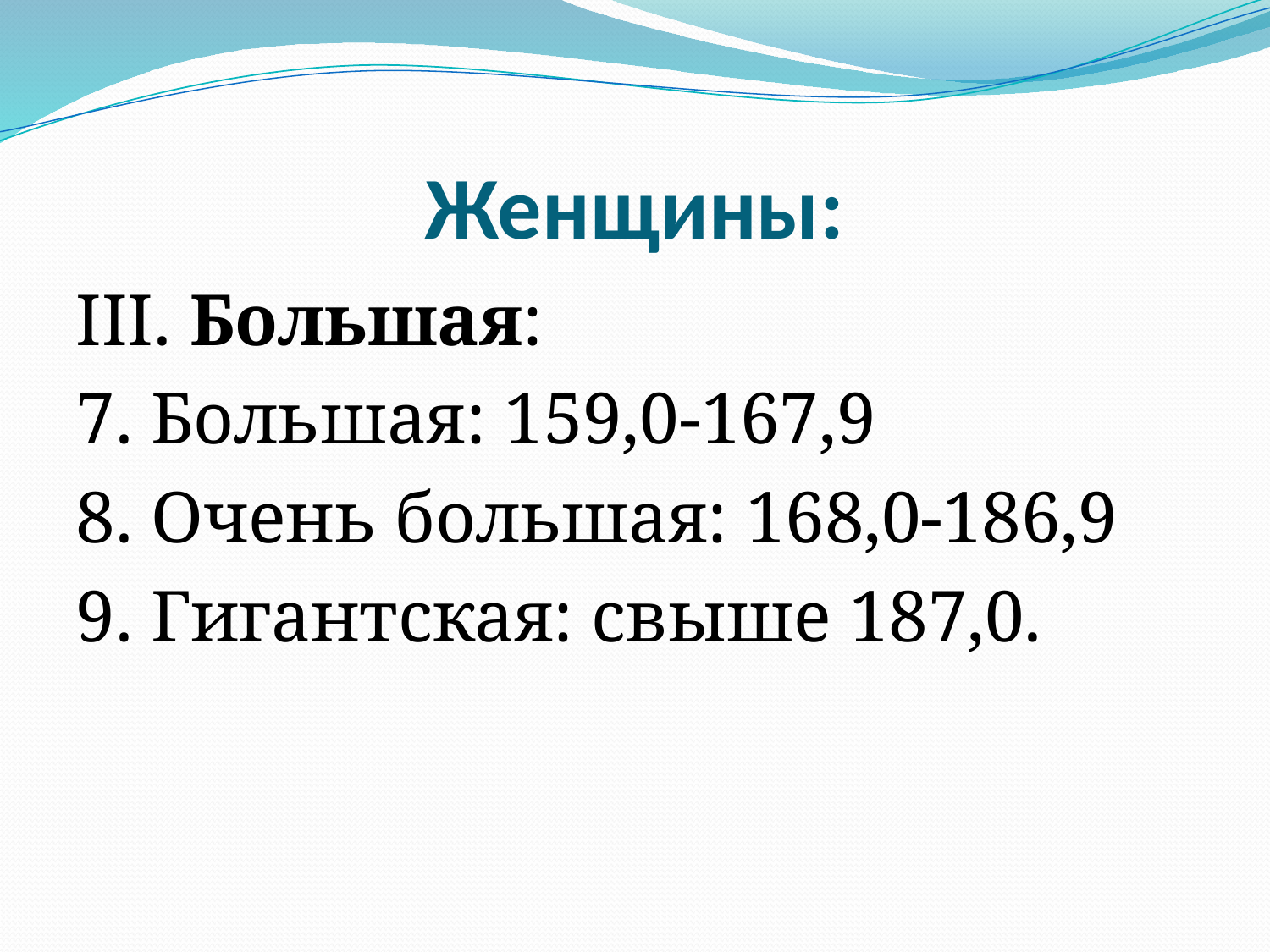

# Женщины:
III. Большая:
7. Большая: 159,0-167,9
8. Очень большая: 168,0-186,9
9. Гигантская: свыше 187,0.